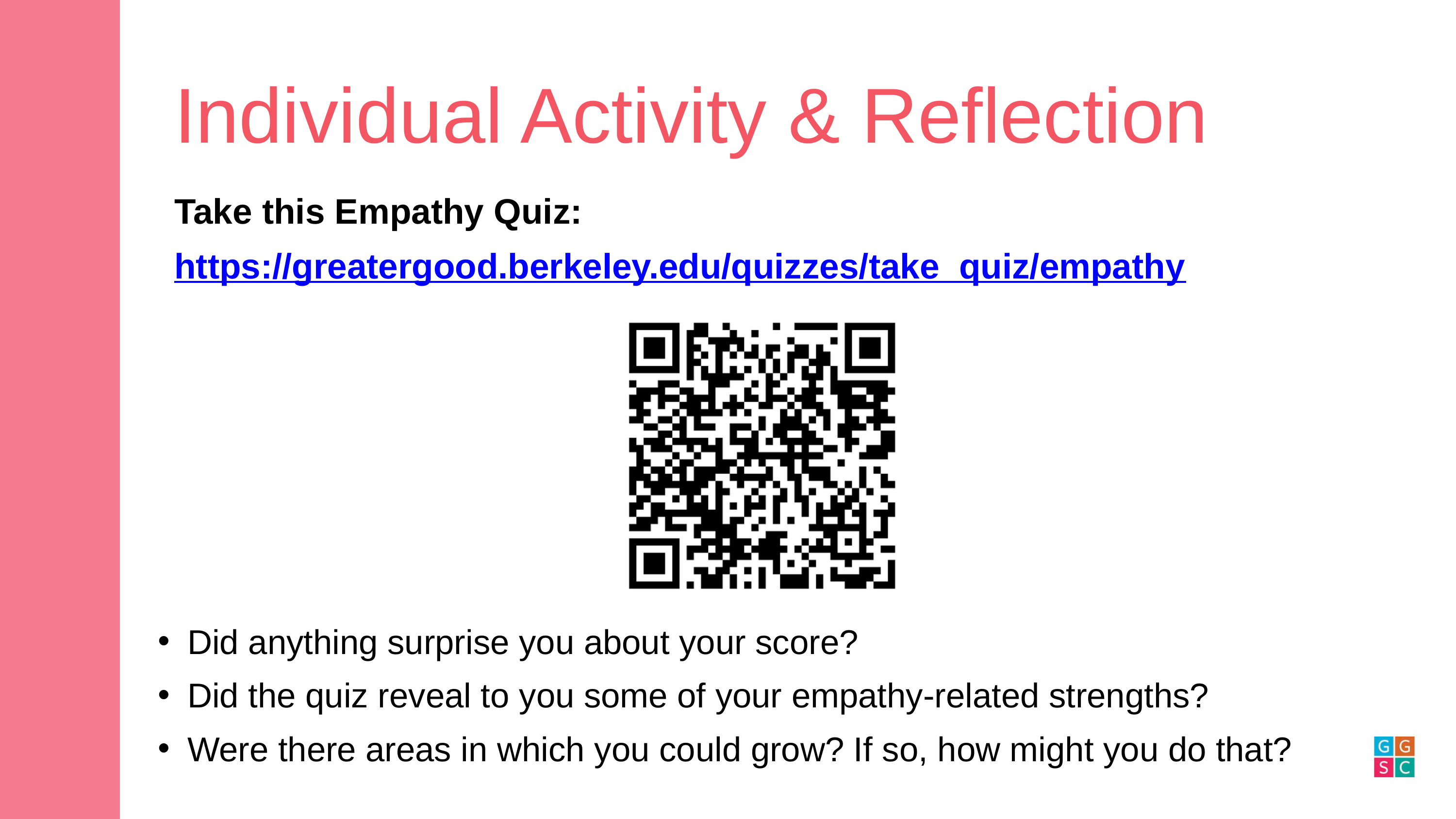

Individual Activity & Reflection
Take this Empathy Quiz: https://greatergood.berkeley.edu/quizzes/take_quiz/empathy

Did anything surprise you about your score?
Did the quiz reveal to you some of your empathy-related strengths?
Were there areas in which you could grow? If so, how might you do that?